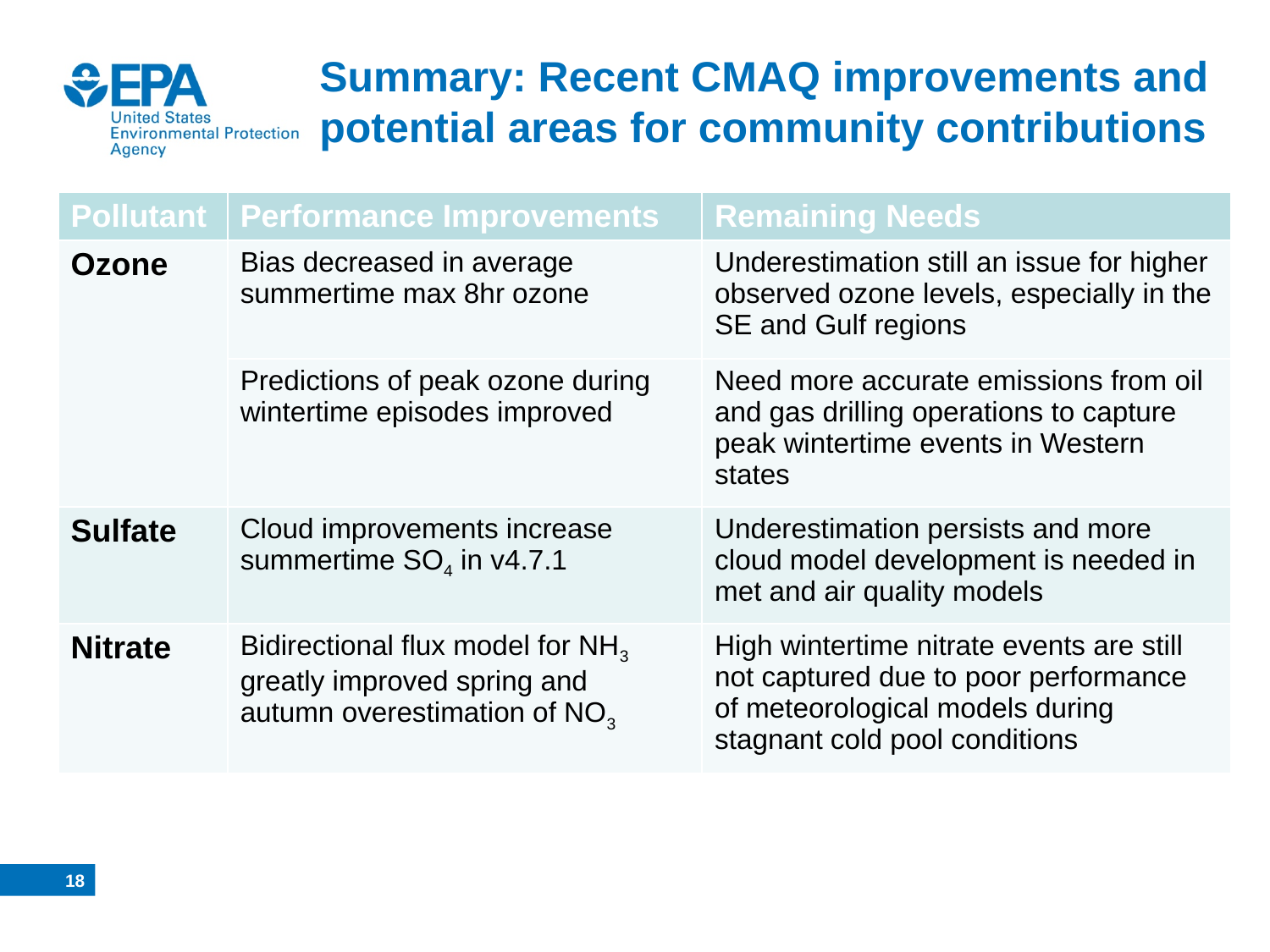

# Summary: Recent CMAQ improvements and potential areas for community contributions
| Pollutant | Performance Improvements | Remaining Needs |
| --- | --- | --- |
| Ozone | Bias decreased in average summertime max 8hr ozone | Underestimation still an issue for higher observed ozone levels, especially in the SE and Gulf regions |
|  | Predictions of peak ozone during wintertime episodes improved | Need more accurate emissions from oil and gas drilling operations to capture peak wintertime events in Western states |
| Sulfate | Cloud improvements increase summertime SO4 in v4.7.1 | Underestimation persists and more cloud model development is needed in met and air quality models |
| Nitrate | Bidirectional flux model for NH3 greatly improved spring and autumn overestimation of NO3 | High wintertime nitrate events are still not captured due to poor performance of meteorological models during stagnant cold pool conditions |
18